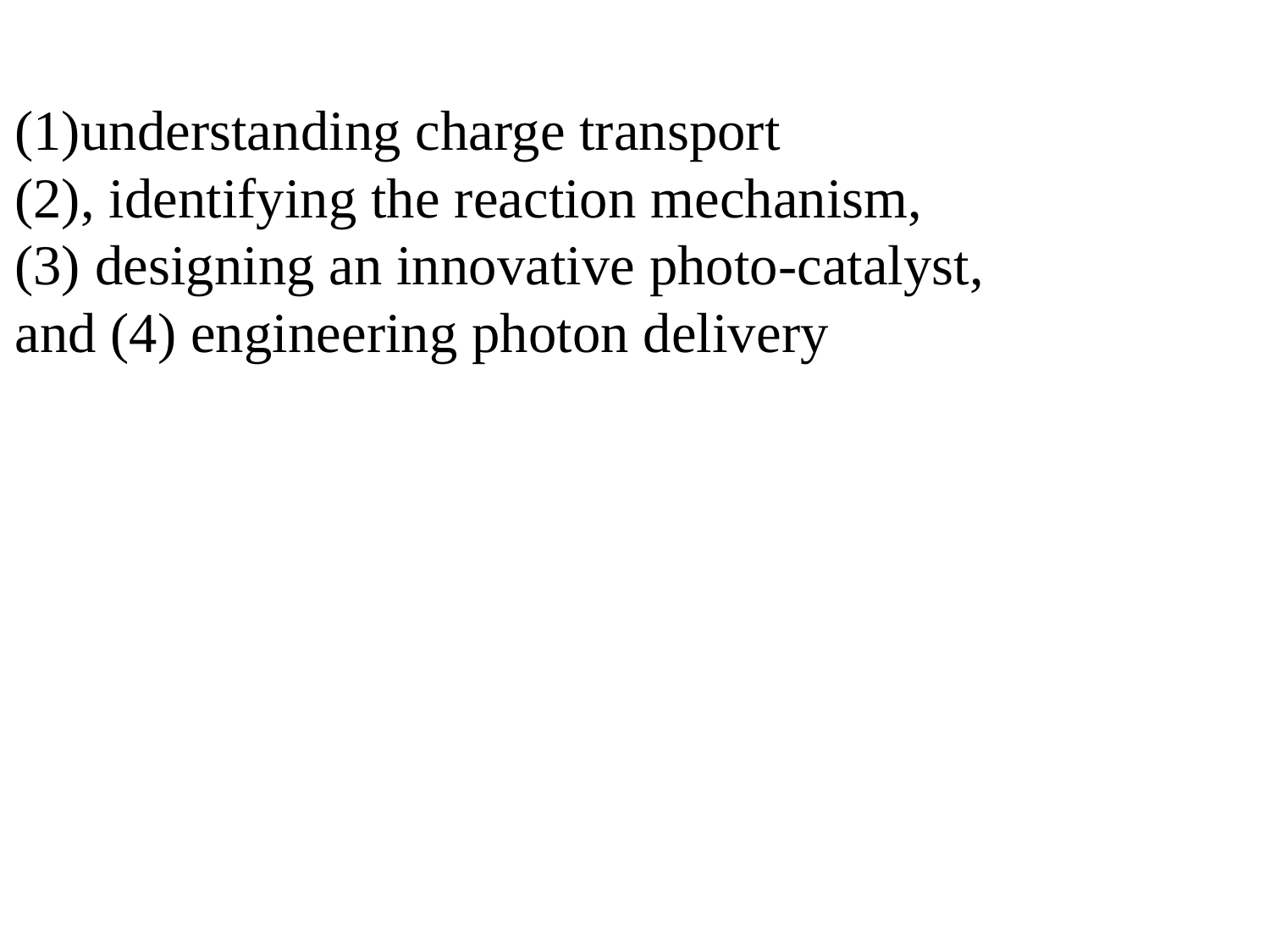

understanding charge transport
, identifying the reaction mechanism,
 designing an innovative photo-catalyst,
and (4) engineering photon delivery